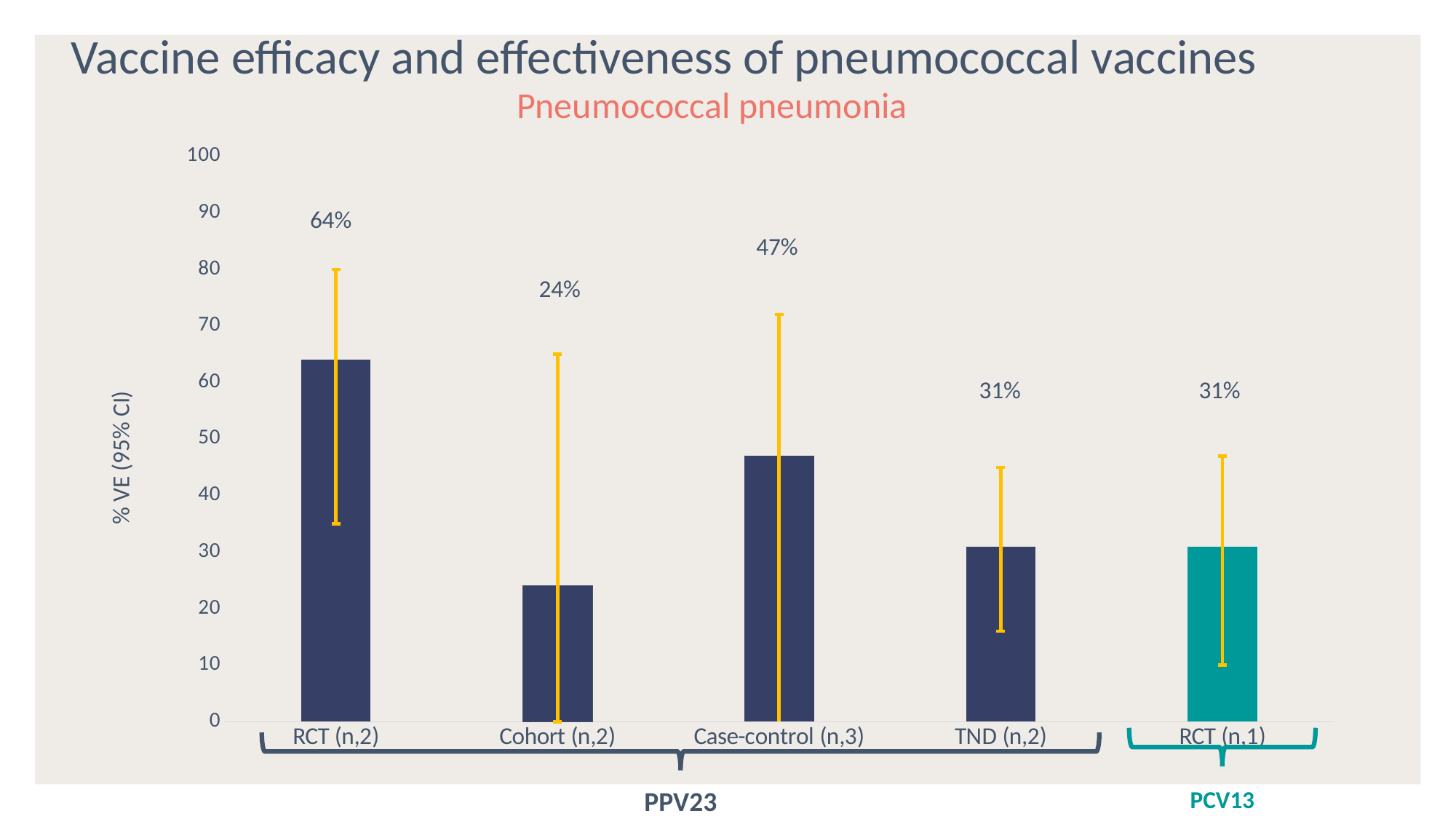

# Vaccine efficacy and effectiveness of pneumococcal vaccines
Pneumococcal pneumonia

### Chart

| Category |  |
|---|---|
| RCT (n,2) | 64.0 |
| Cohort (n,2) | 24.0 |
| Case-control (n,3) | 47.0 |
| TND (n,2) | 31.0 |
| RCT (n,1) | 31.0 |
64%
47%
24%

31%
31%

PPV23
PCV13